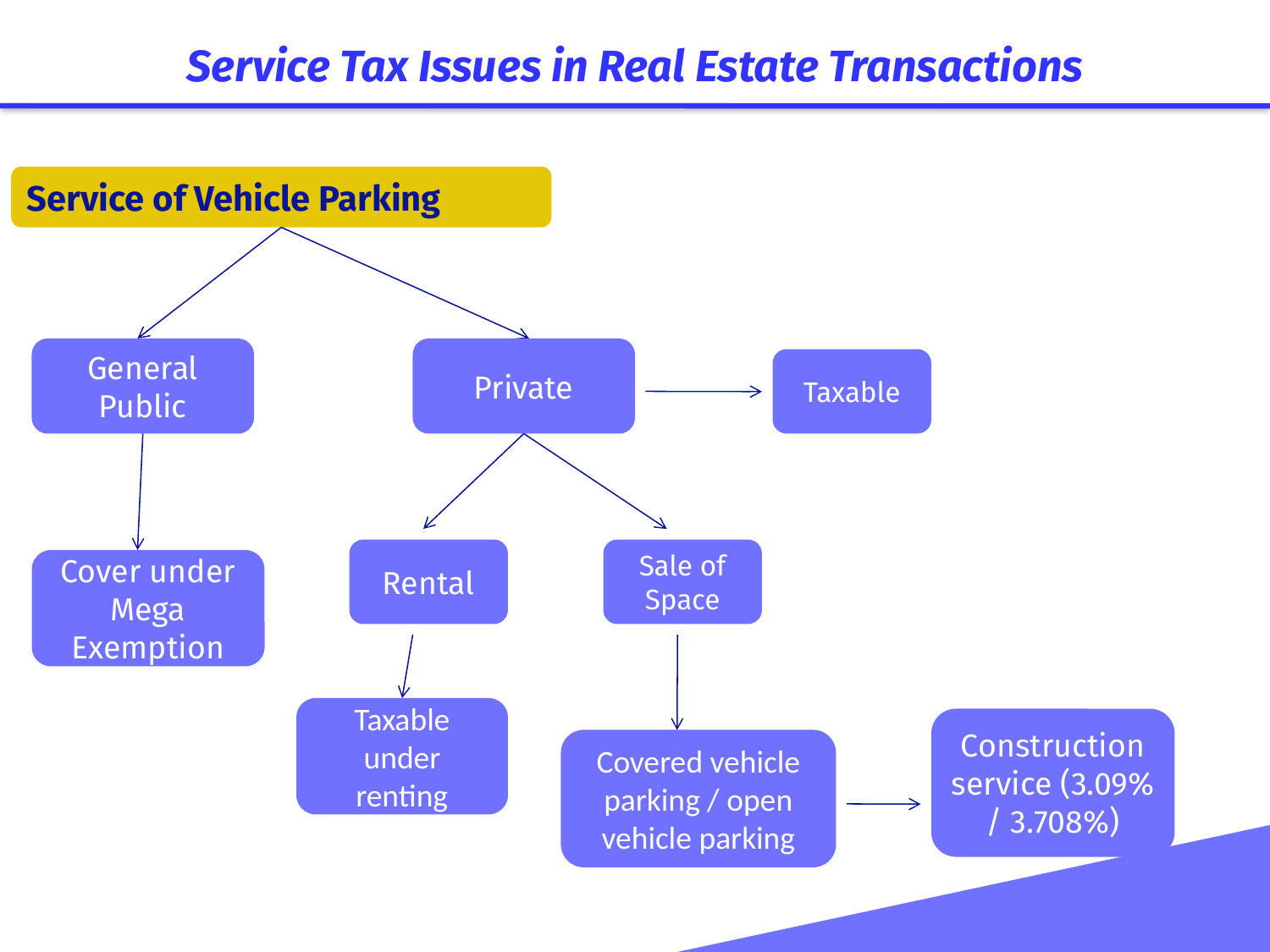

Service Tax Issues in Real Estate Transactions
Service of Vehicle Parking
General Public
Private
Taxable
Rental
Sale of Space
Cover under Mega Exemption
Taxable under renting
Construction service (3.09% / 3.708%)
Covered vehicle parking / open vehicle parking